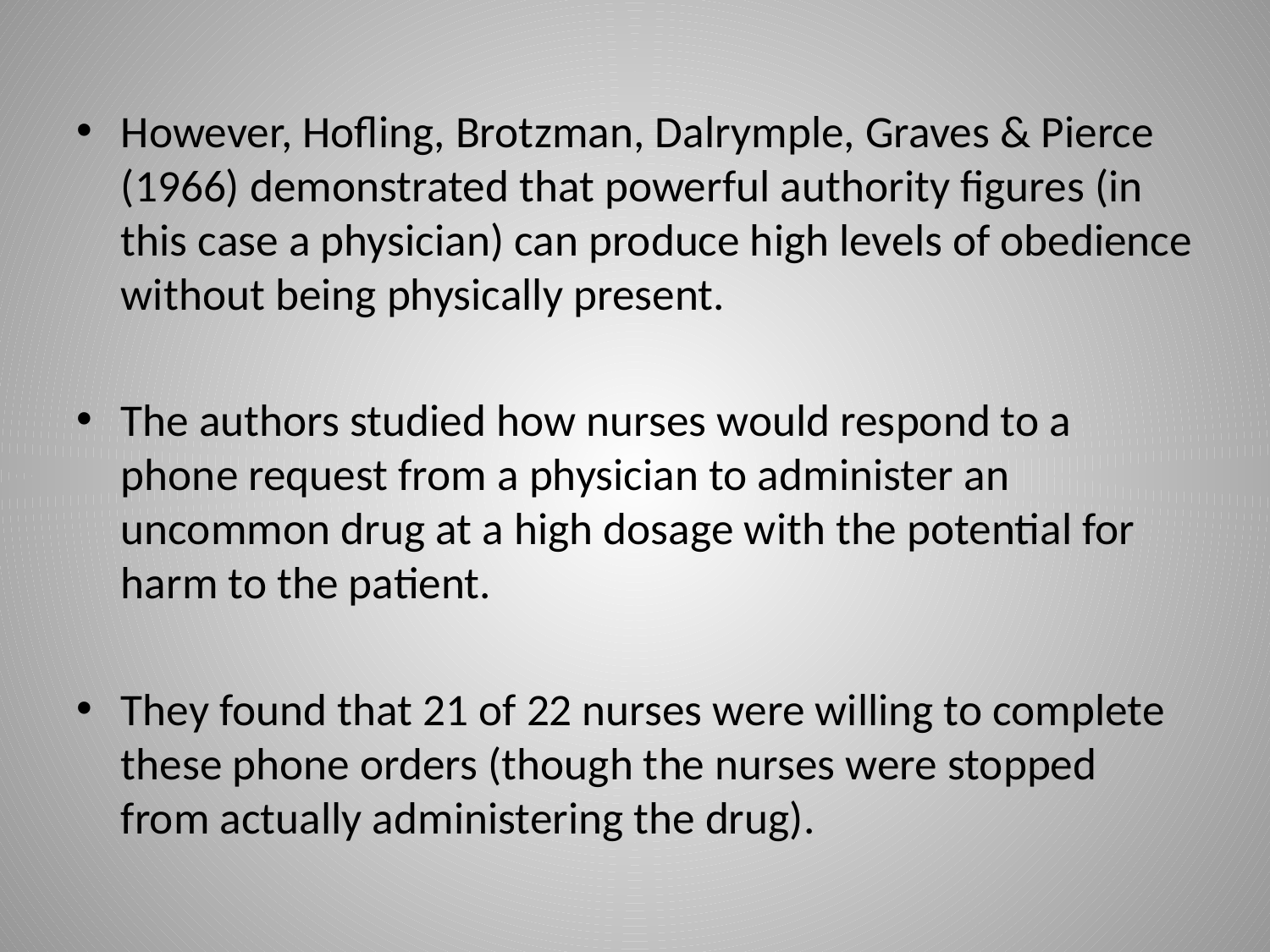

However, Hofling, Brotzman, Dalrymple, Graves & Pierce (1966) demonstrated that powerful authority figures (in this case a physician) can produce high levels of obedience without being physically present.

The authors studied how nurses would respond to a phone request from a physician to administer an uncommon drug at a high dosage with the potential for harm to the patient.

They found that 21 of 22 nurses were willing to complete these phone orders (though the nurses were stopped from actually administering the drug).